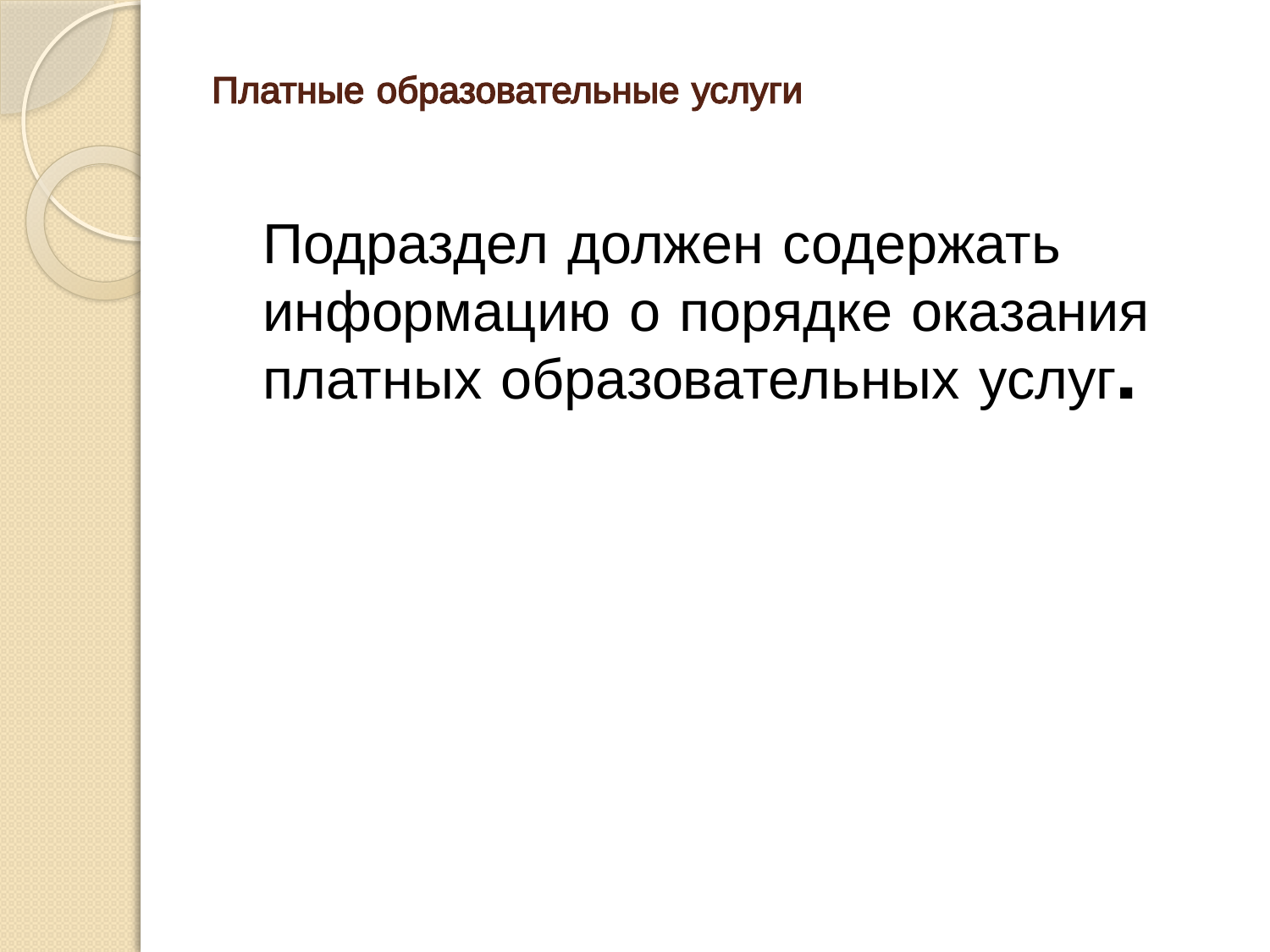

# Платные образовательные услуги
	Подраздел должен содержать информацию о порядке оказания платных образовательных услуг.